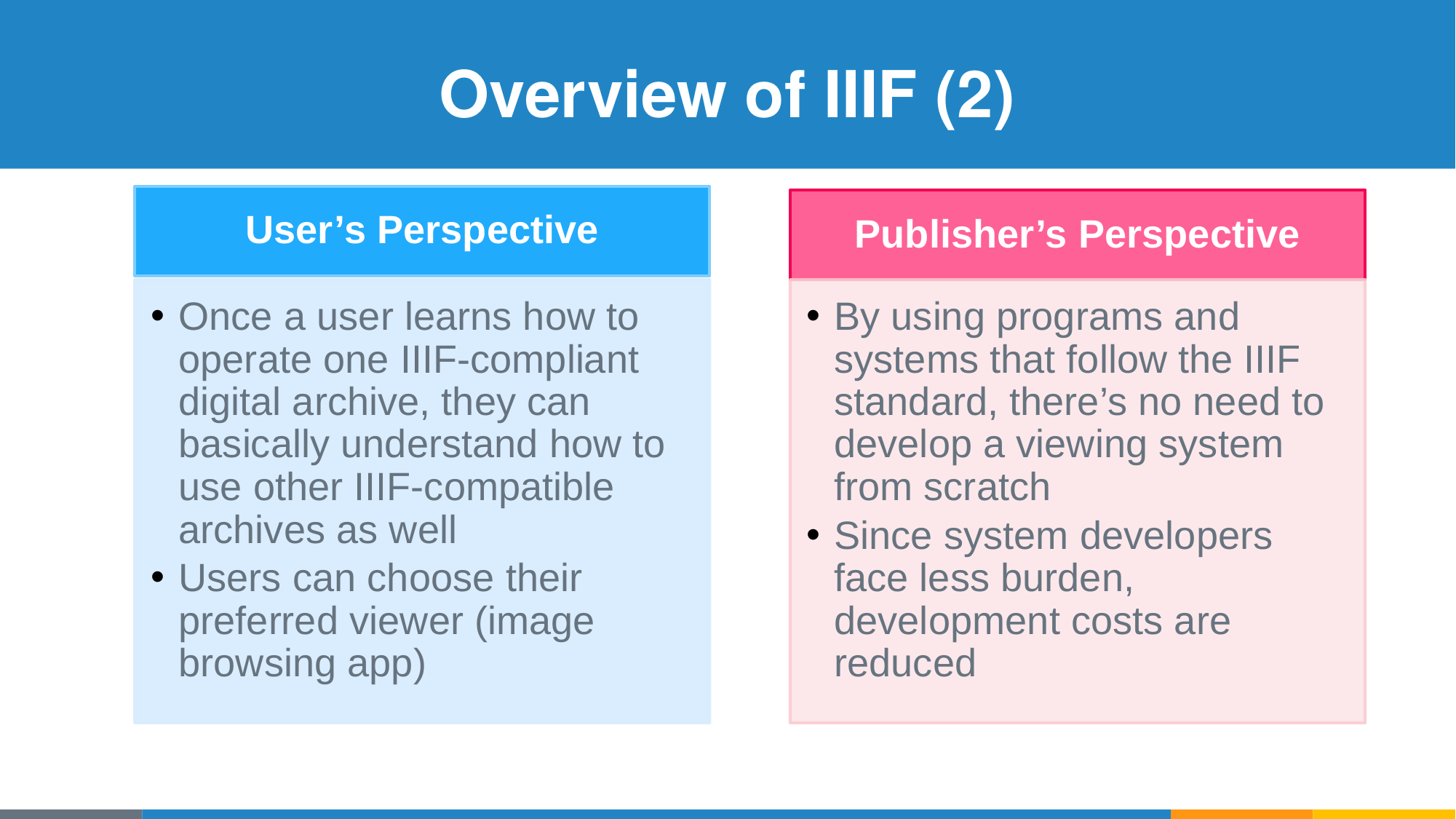

# Overview of IIIF (2)
User’s Perspective
Once a user learns how to operate one IIIF-compliant digital archive, they can basically understand how to use other IIIF-compatible archives as well
Users can choose their preferred viewer (image browsing app)
Publisher’s Perspective
By using programs and systems that follow the IIIF standard, there’s no need to develop a viewing system from scratch
Since system developers face less burden, development costs are reduced